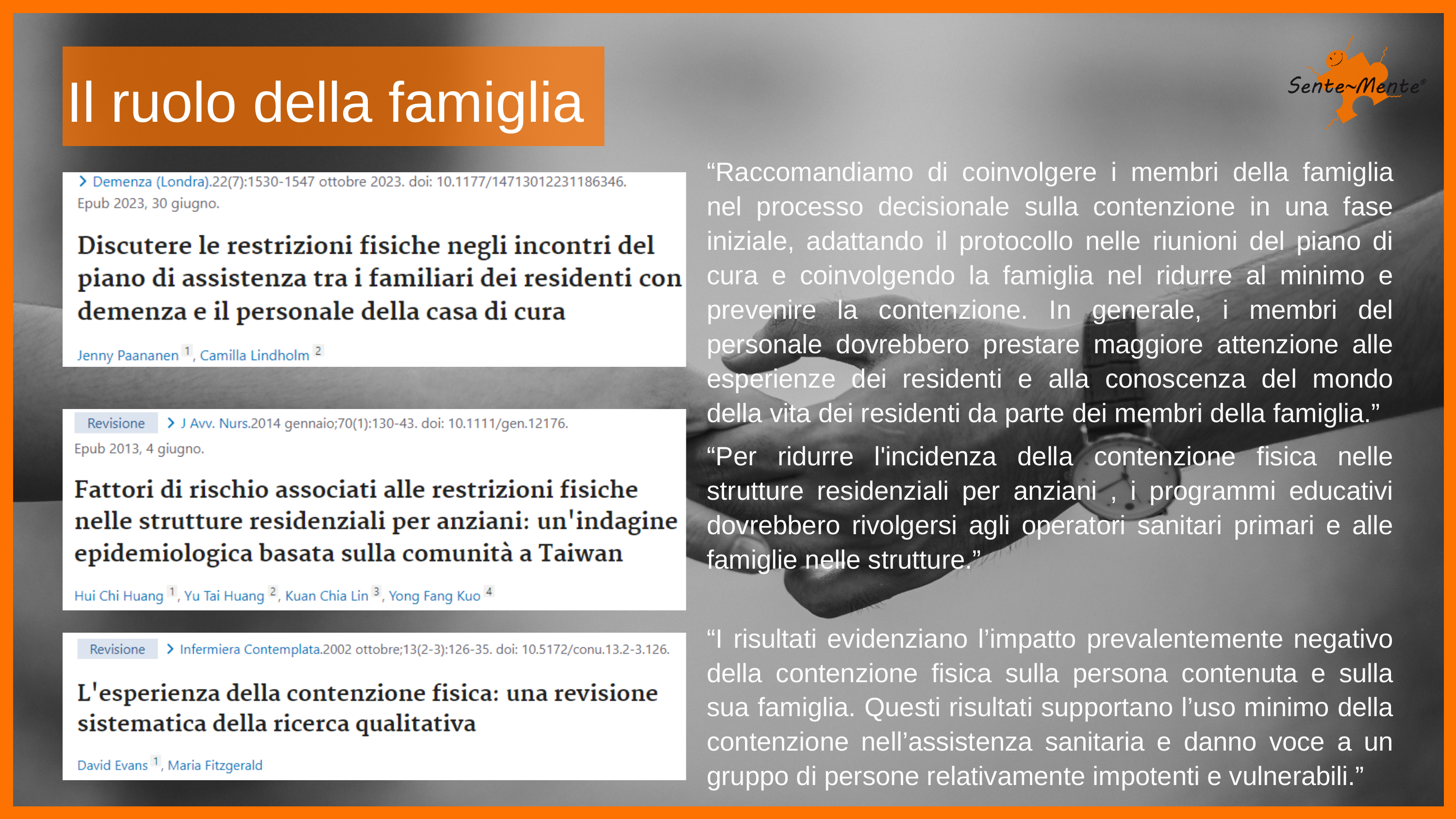

Il ruolo della famiglia
“Raccomandiamo di coinvolgere i membri della famiglia nel processo decisionale sulla contenzione in una fase iniziale, adattando il protocollo nelle riunioni del piano di cura e coinvolgendo la famiglia nel ridurre al minimo e prevenire la contenzione. In generale, i membri del personale dovrebbero prestare maggiore attenzione alle esperienze dei residenti e alla conoscenza del mondo della vita dei residenti da parte dei membri della famiglia.”

“Per ridurre l'incidenza della contenzione fisica nelle strutture residenziali per anziani , i programmi educativi dovrebbero rivolgersi agli operatori sanitari primari e alle famiglie nelle strutture.”
“I risultati evidenziano l’impatto prevalentemente negativo della contenzione fisica sulla persona contenuta e sulla sua famiglia. Questi risultati supportano l’uso minimo della contenzione nell’assistenza sanitaria e danno voce a un gruppo di persone relativamente impotenti e vulnerabili.”